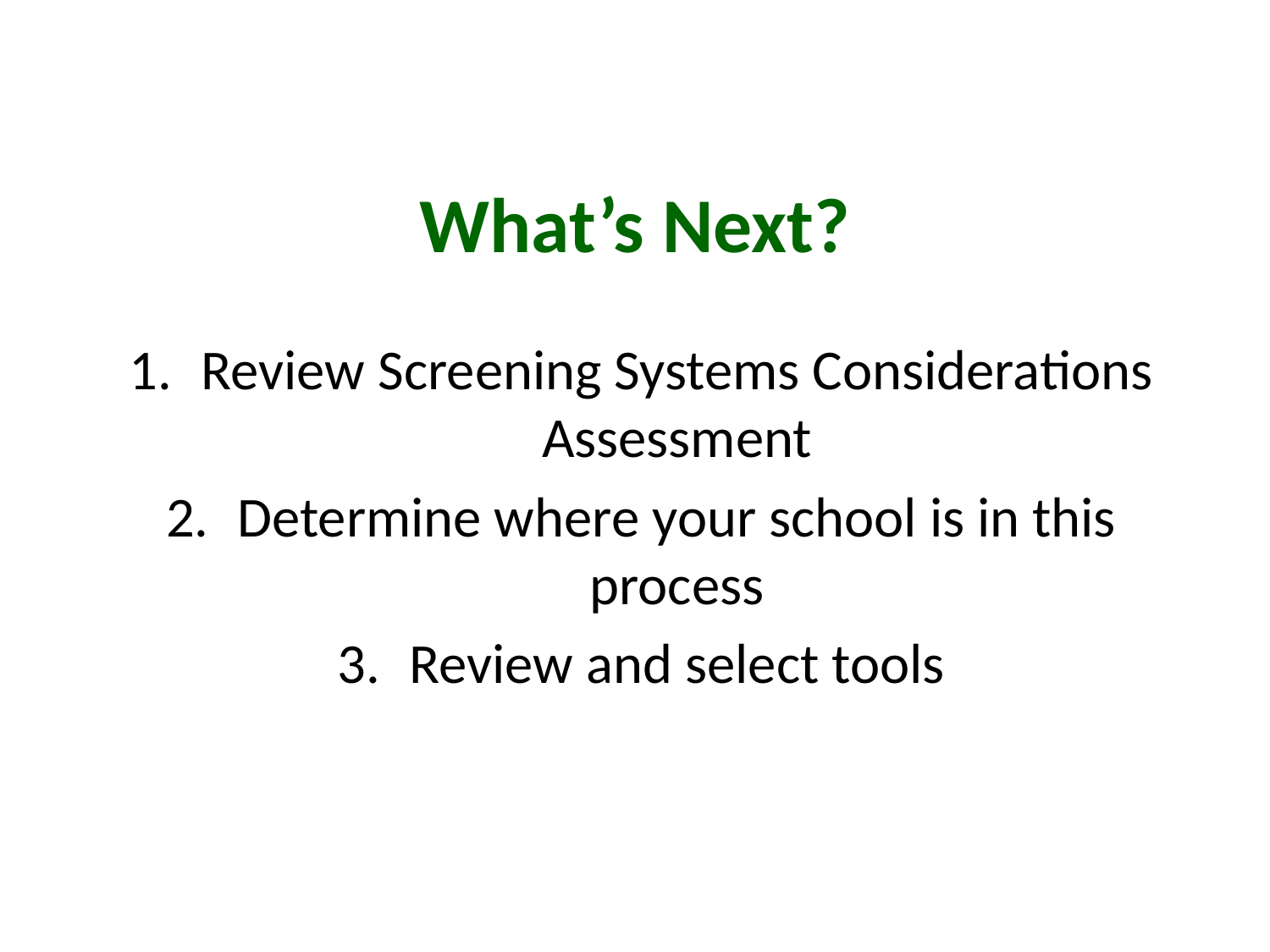

# What’s Next?
Review Screening Systems Considerations Assessment
Determine where your school is in this process
Review and select tools